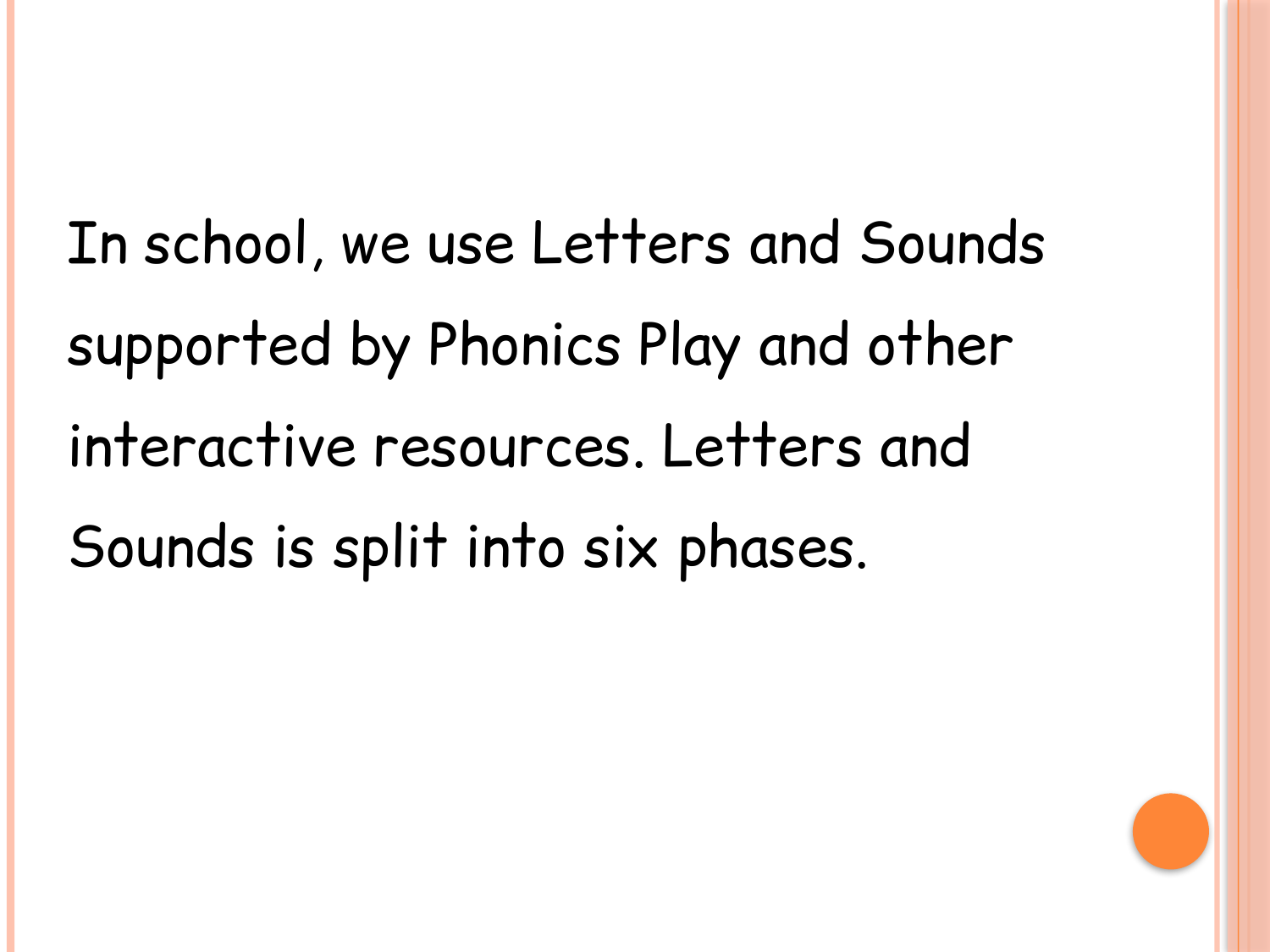

In school, we use Letters and Sounds supported by Phonics Play and other interactive resources. Letters and Sounds is split into six phases.